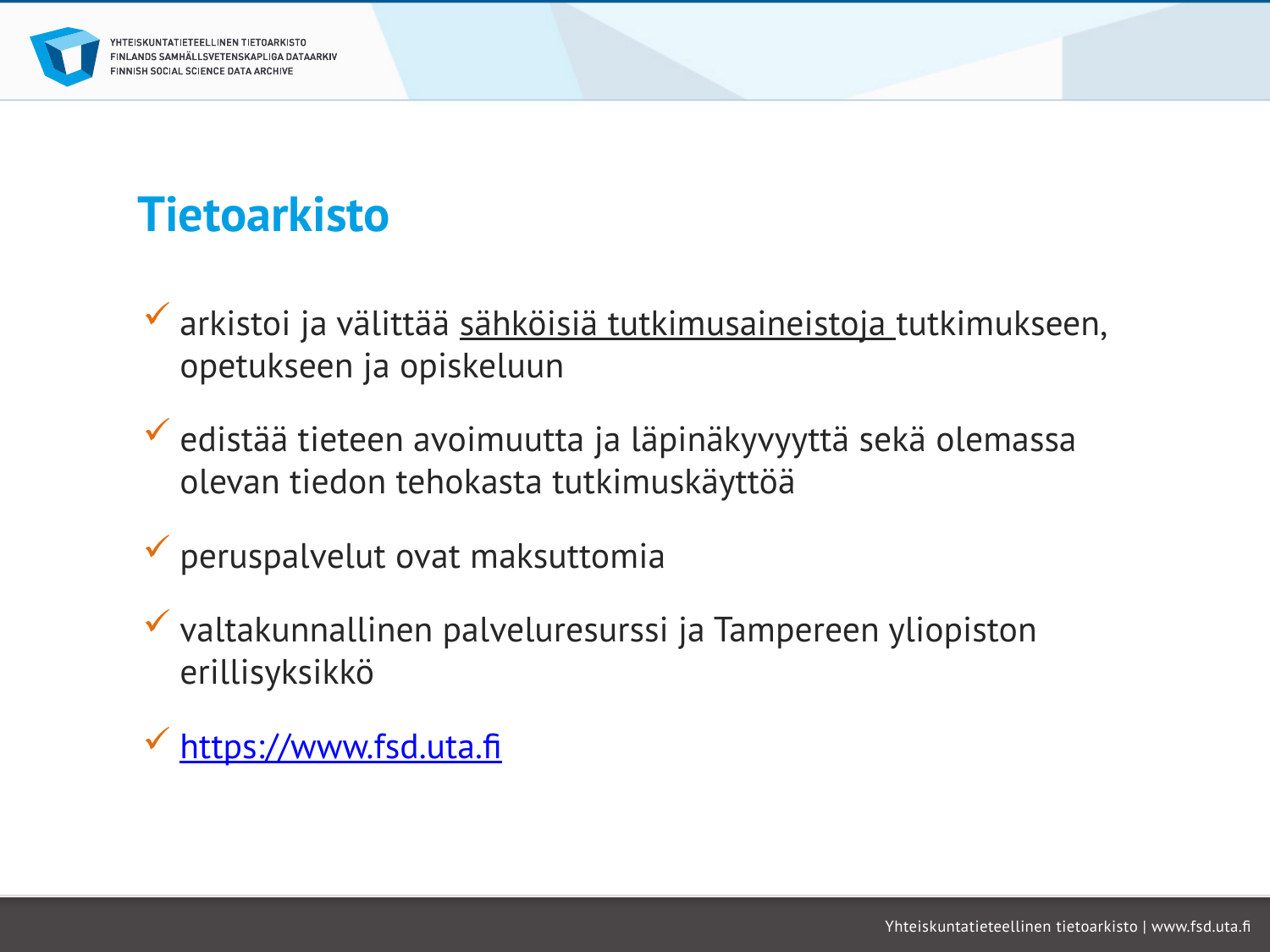

# Tietoarkisto
arkistoi ja välittää sähköisiä tutkimusaineistoja tutkimukseen, opetukseen ja opiskeluun
edistää tieteen avoimuutta ja läpinäkyvyyttä sekä olemassa olevan tiedon tehokasta tutkimuskäyttöä
peruspalvelut ovat maksuttomia
valtakunnallinen palveluresurssi ja Tampereen yliopiston erillisyksikkö
https://www.fsd.uta.fi
Yhteiskuntatieteellinen tietoarkisto | www.fsd.uta.fi